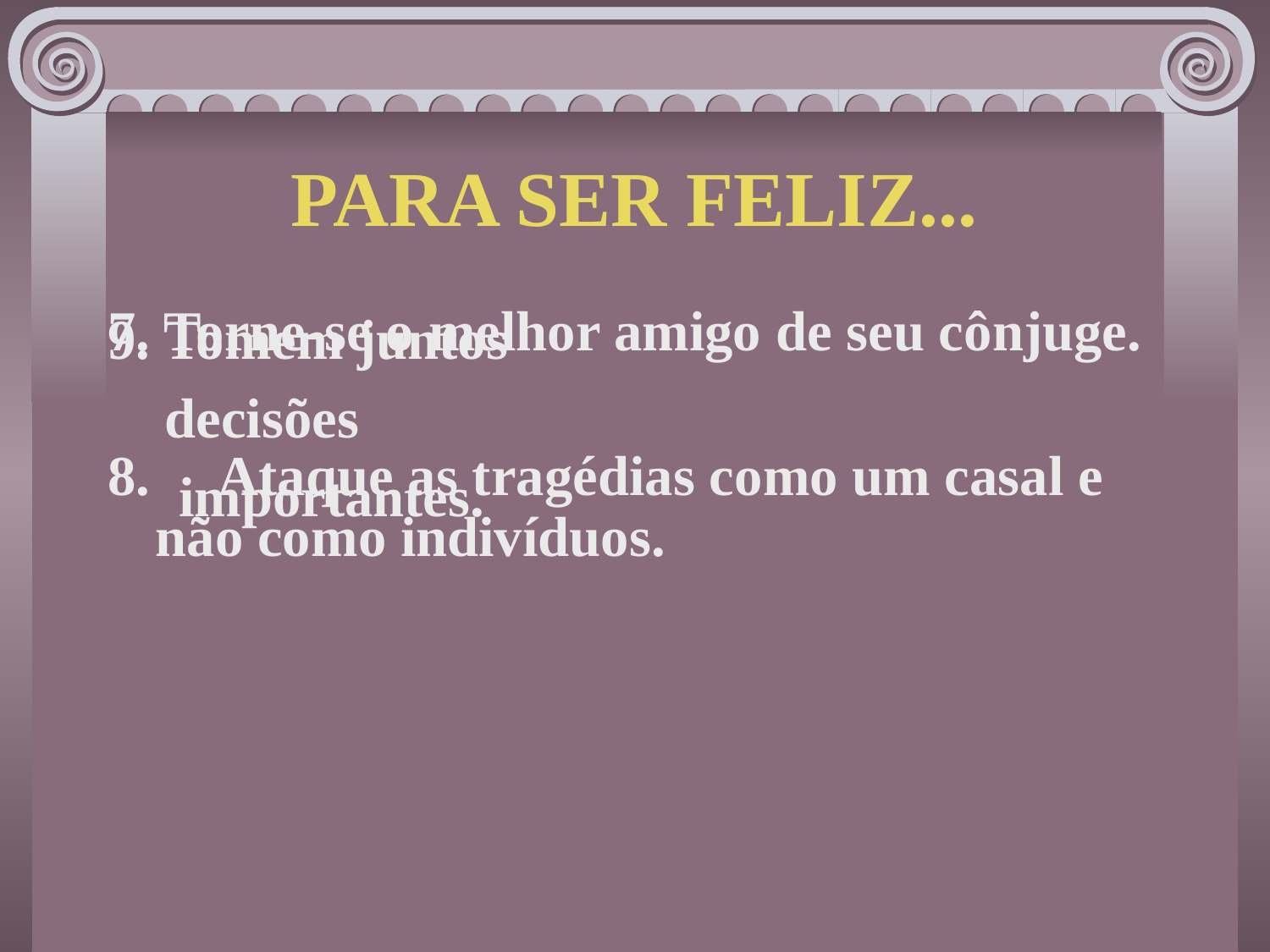

# PARA SER FELIZ...
7. Torne-se o melhor amigo de seu cônjuge.

8.     Ataque as tragédias como um casal e não como indivíduos.

9. Tomem juntos
    decisões
     importantes.